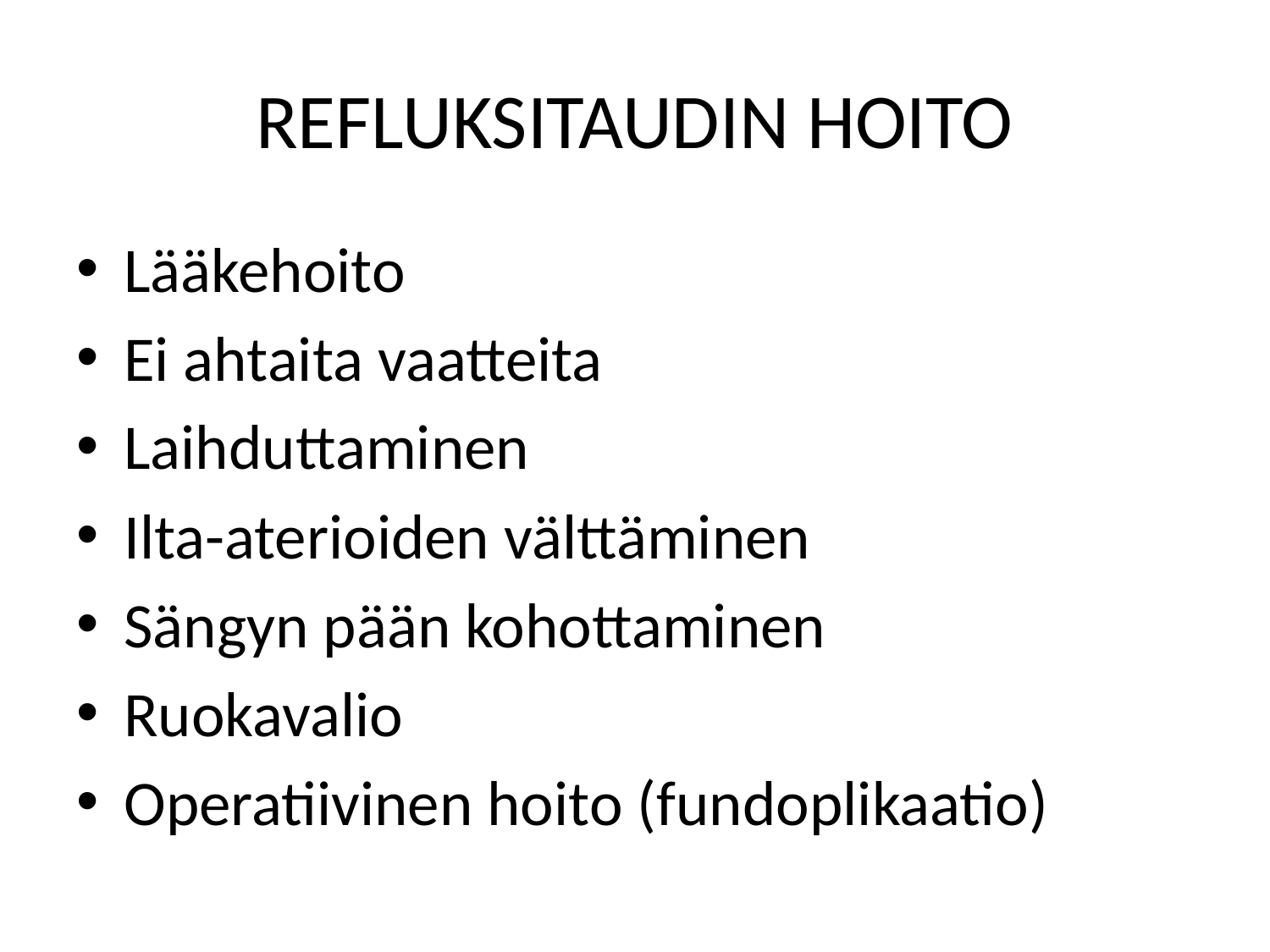

# REFLUKSITAUDIN HOITO
Lääkehoito
Ei ahtaita vaatteita
Laihduttaminen
Ilta-aterioiden välttäminen
Sängyn pään kohottaminen
Ruokavalio
Operatiivinen hoito (fundoplikaatio)